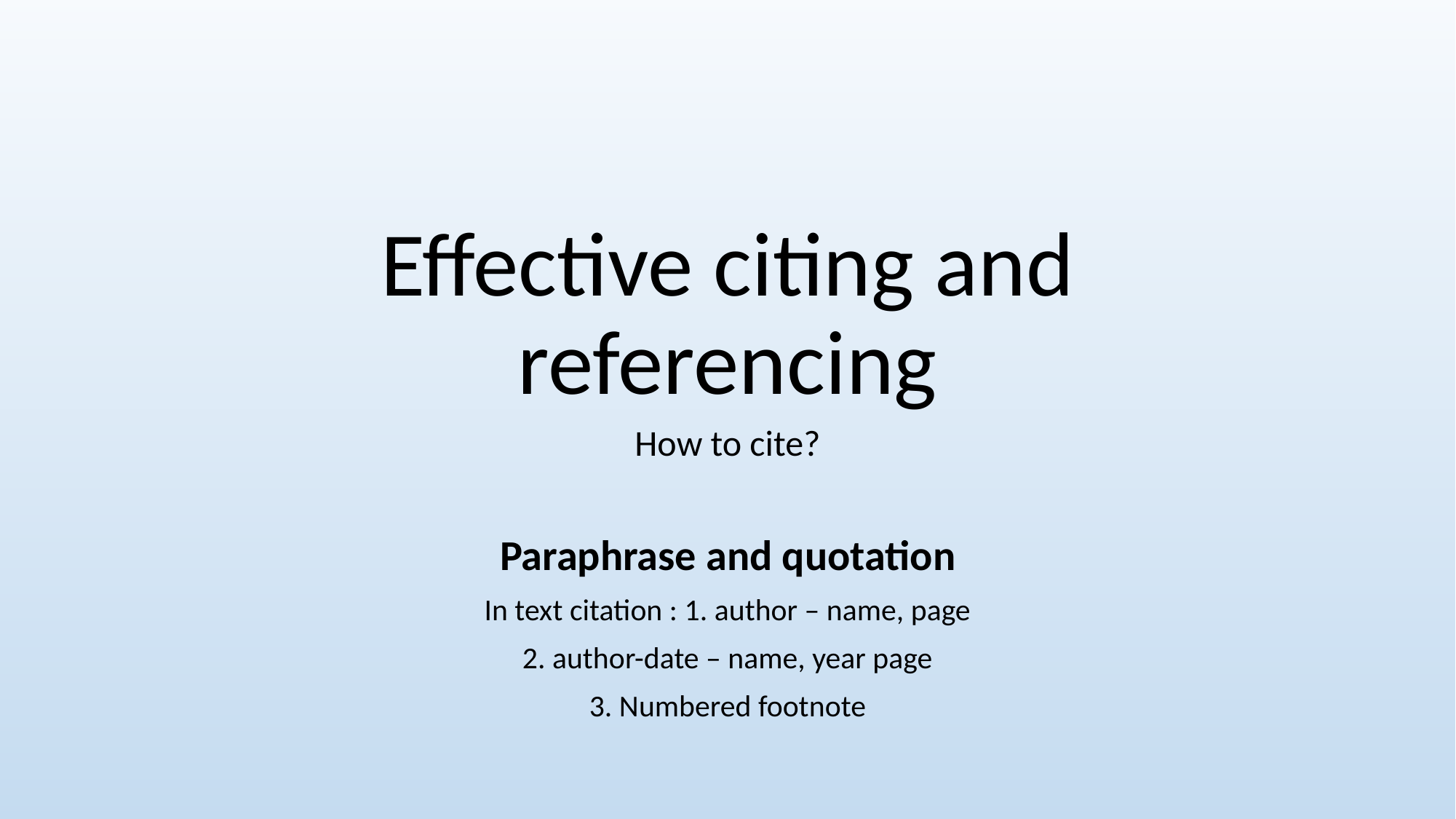

# Effective citing and referencing
How to cite?

Paraphrase and quotation
In text citation : 1. author – name, page
2. author-date – name, year page
3. Numbered footnote